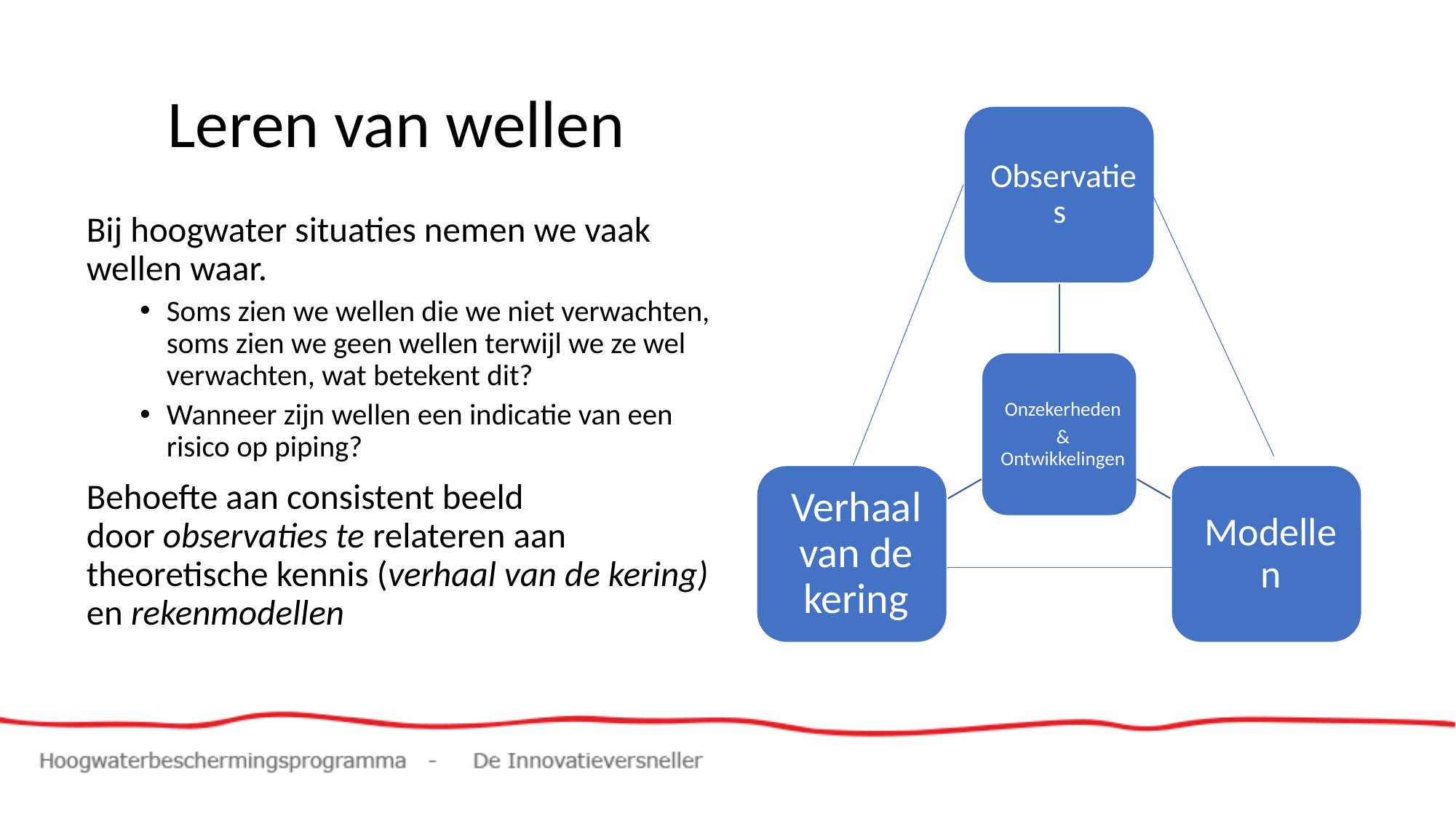

# Leren van wellen
Onzekerheden
& Ontwikkelingen
Observaties
Modellen
Verhaal van de kering
Bij hoogwater situaties nemen we vaak wellen waar.
Soms zien we wellen die we niet verwachten, soms zien we geen wellen terwijl we ze wel verwachten, wat betekent dit?
Wanneer zijn wellen een indicatie van een risico op piping?
Behoefte aan consistent beeld door observaties te relateren aan theoretische kennis (verhaal van de kering) en rekenmodellen